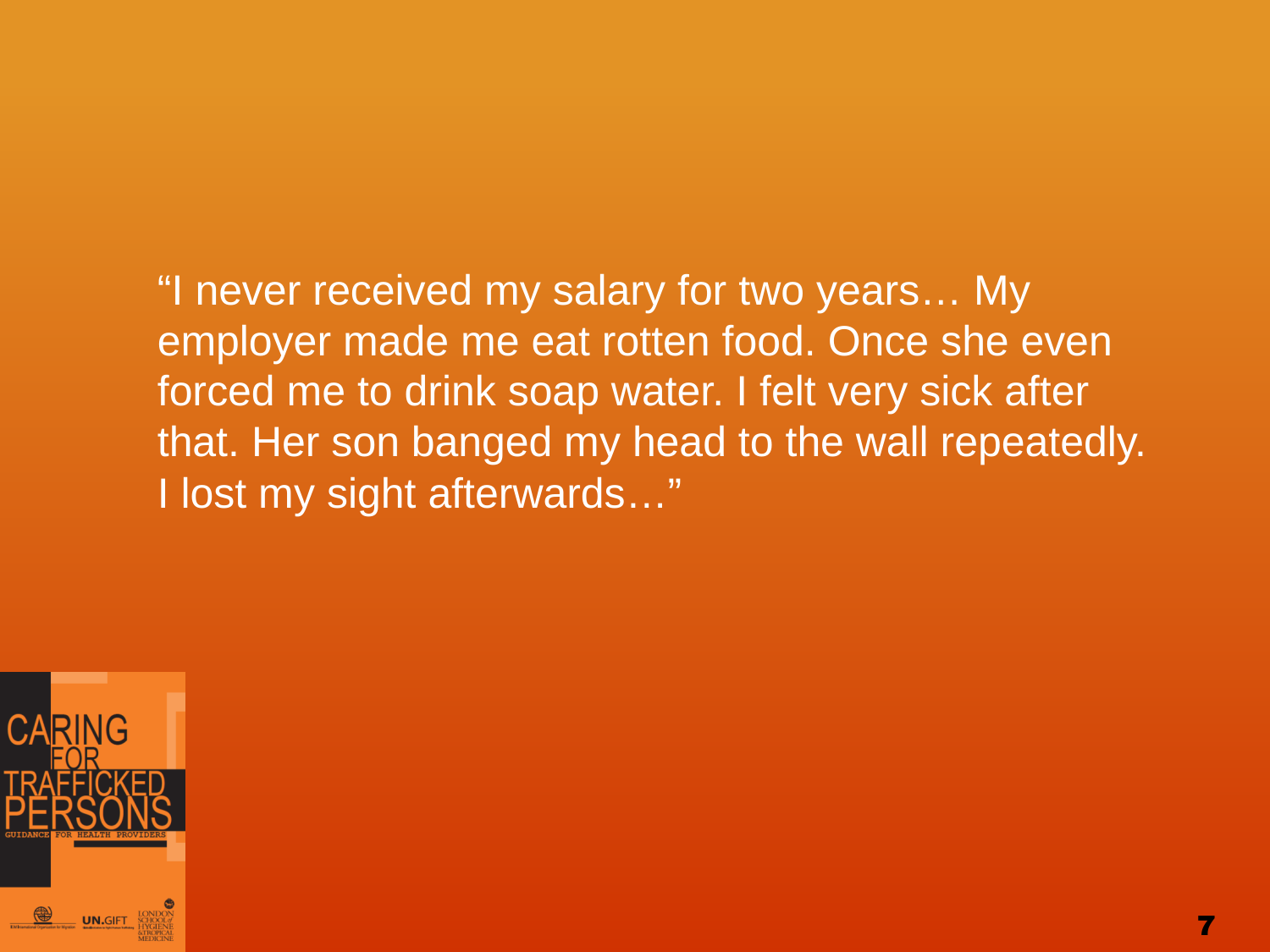

“I never received my salary for two years… My employer made me eat rotten food. Once she even forced me to drink soap water. I felt very sick after that. Her son banged my head to the wall repeatedly. I lost my sight afterwards…”
7